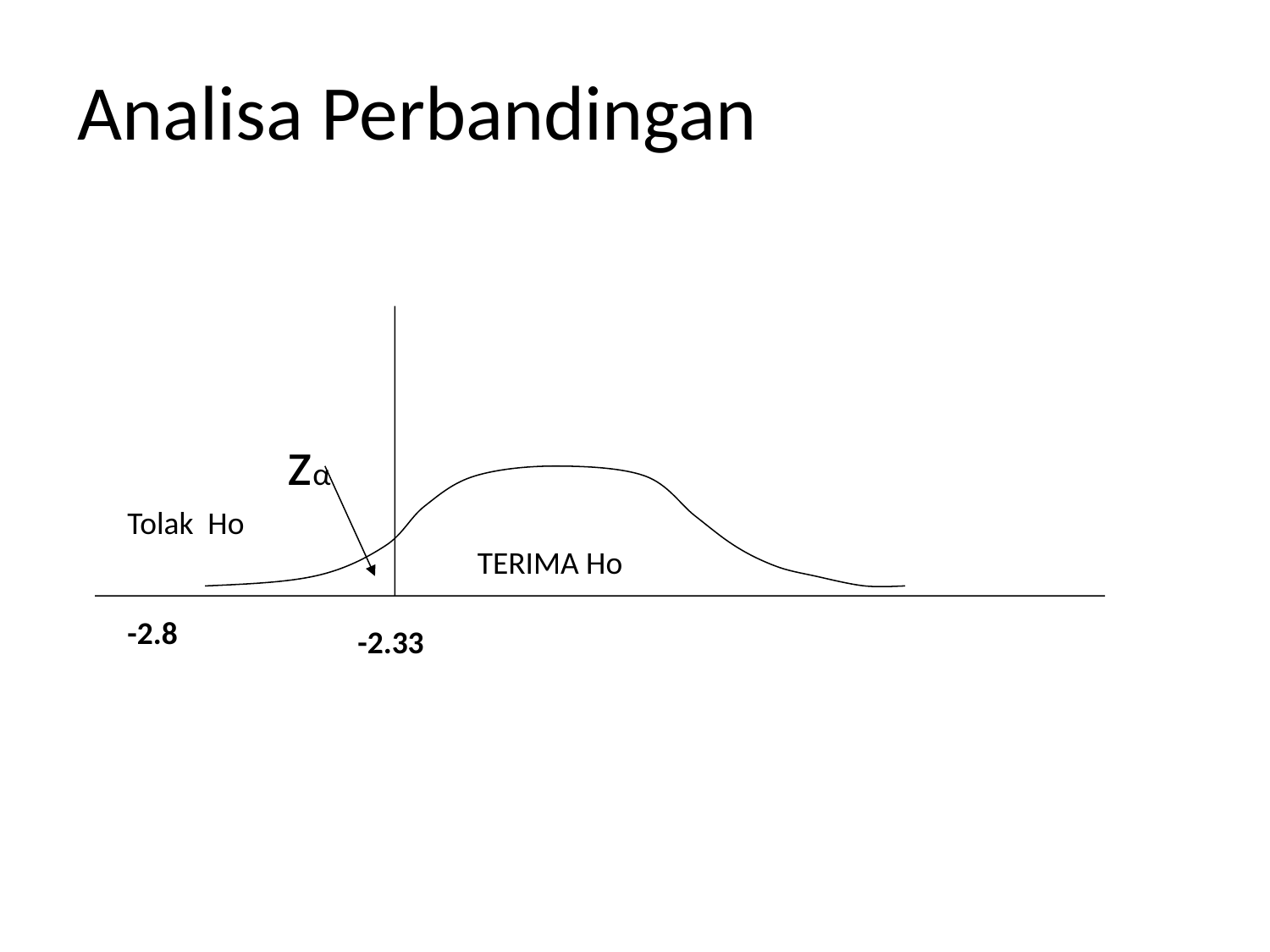

Analisa Perbandingan

zα

Tolak  Ho
TERIMA Ho

-2.8
-2.33